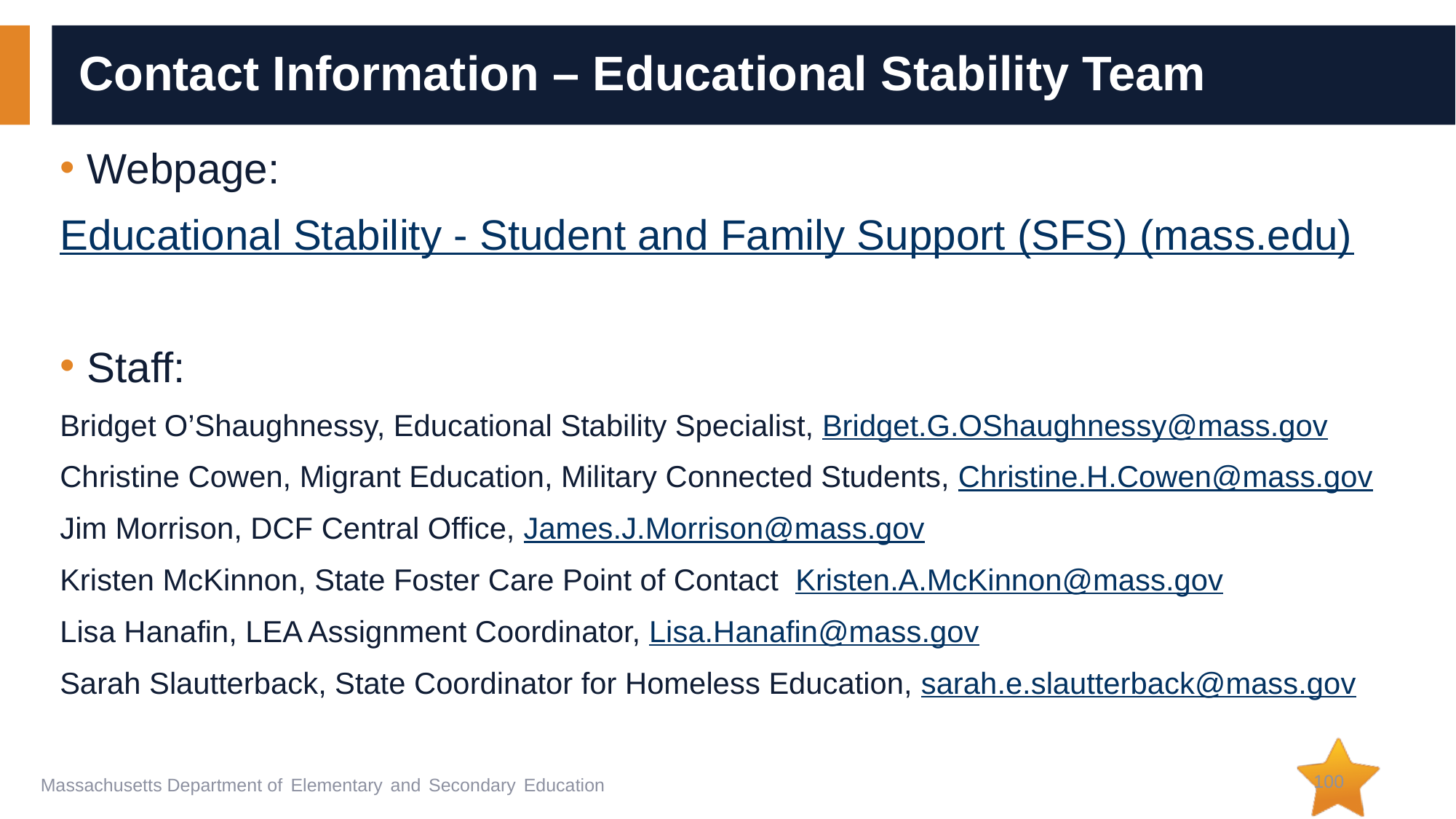

# Contact Information – Educational Stability Team
Webpage:
Educational Stability - Student and Family Support (SFS) (mass.edu)

Staff:
Bridget O’Shaughnessy, Educational Stability Specialist, Bridget.G.OShaughnessy@mass.gov
Christine Cowen, Migrant Education, Military Connected Students, Christine.H.Cowen@mass.gov
Jim Morrison, DCF Central Office, James.J.Morrison@mass.gov
Kristen McKinnon, State Foster Care Point of Contact  Kristen.A.McKinnon@mass.gov
Lisa Hanafin, LEA Assignment Coordinator, Lisa.Hanafin@mass.gov
Sarah Slautterback, State Coordinator for Homeless Education, sarah.e.slautterback@mass.gov

100